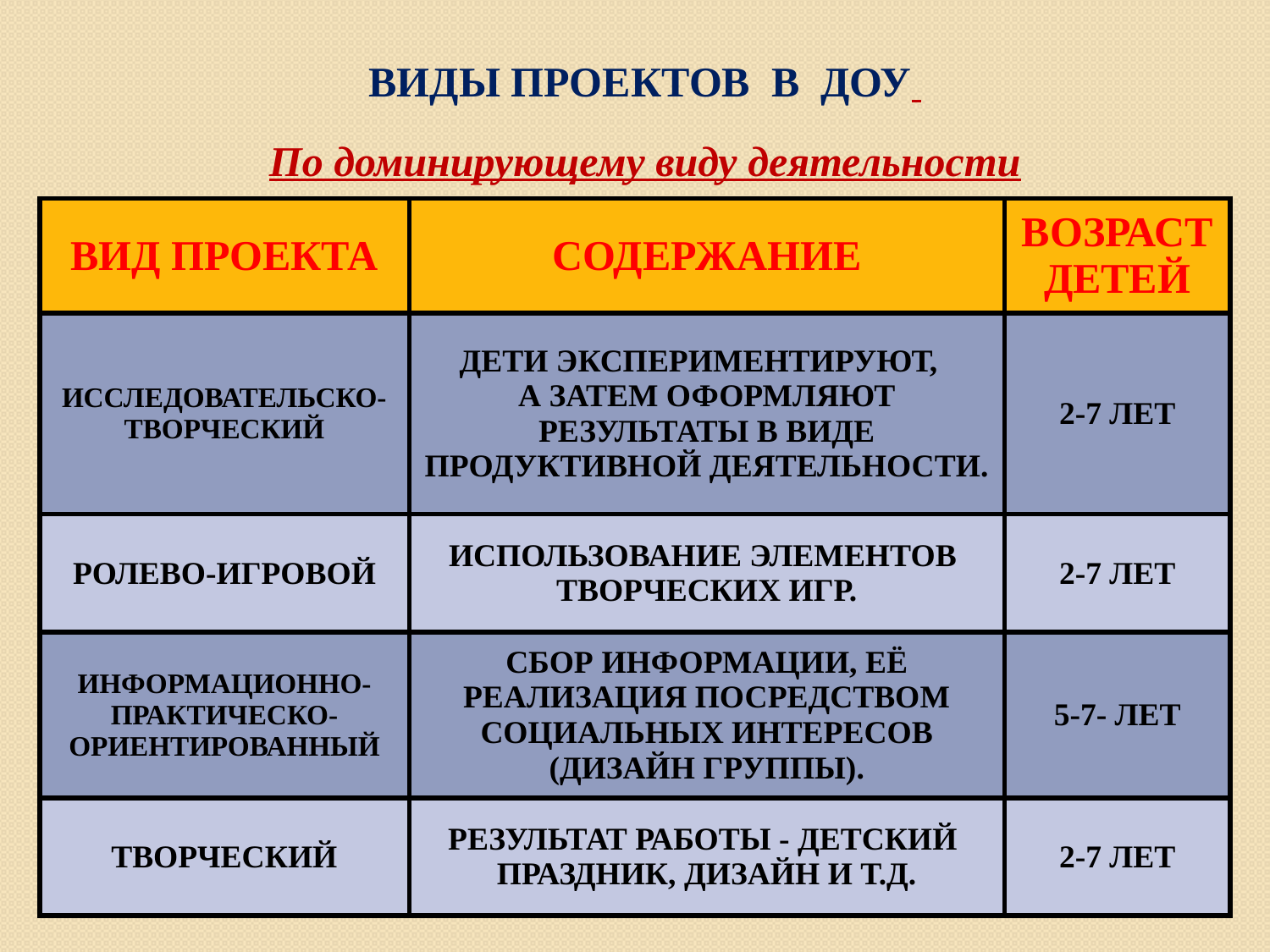

# виды ПРОЕКТОВ  В  ДОУ По доминирующему виду деятельности ( по Л.В.Киселёвой)
| ВИД ПРОЕКТА | СОДЕРЖАНИЕ | ВОЗРАСТ ДЕТЕЙ |
| --- | --- | --- |
| ИССЛЕДОВАТЕЛЬСКО-ТВОРЧЕСКИЙ | ДЕТИ ЭКСПЕРИМЕНТИРУЮТ, А ЗАТЕМ ОФОРМЛЯЮТ РЕЗУЛЬТАТЫ В ВИДЕ ПРОДУКТИВНОЙ ДЕЯТЕЛЬНОСТИ. | 2-7 ЛЕТ |
| РОЛЕВО-ИГРОВОЙ | ИСПОЛЬЗОВАНИЕ ЭЛЕМЕНТОВ ТВОРЧЕСКИХ ИГР. | 2-7 ЛЕТ |
| ИНФОРМАЦИОННО-ПРАКТИЧЕСКО-ОРИЕНТИРОВАННЫЙ | СБОР ИНФОРМАЦИИ, ЕЁ РЕАЛИЗАЦИЯ ПОСРЕДСТВОМ СОЦИАЛЬНЫХ ИНТЕРЕСОВ (ДИЗАЙН ГРУППЫ). | 5-7- ЛЕТ |
| ТВОРЧЕСКИЙ | РЕЗУЛЬТАТ РАБОТЫ - ДЕТСКИЙ ПРАЗДНИК, ДИЗАЙН И Т.Д. | 2-7 ЛЕТ |